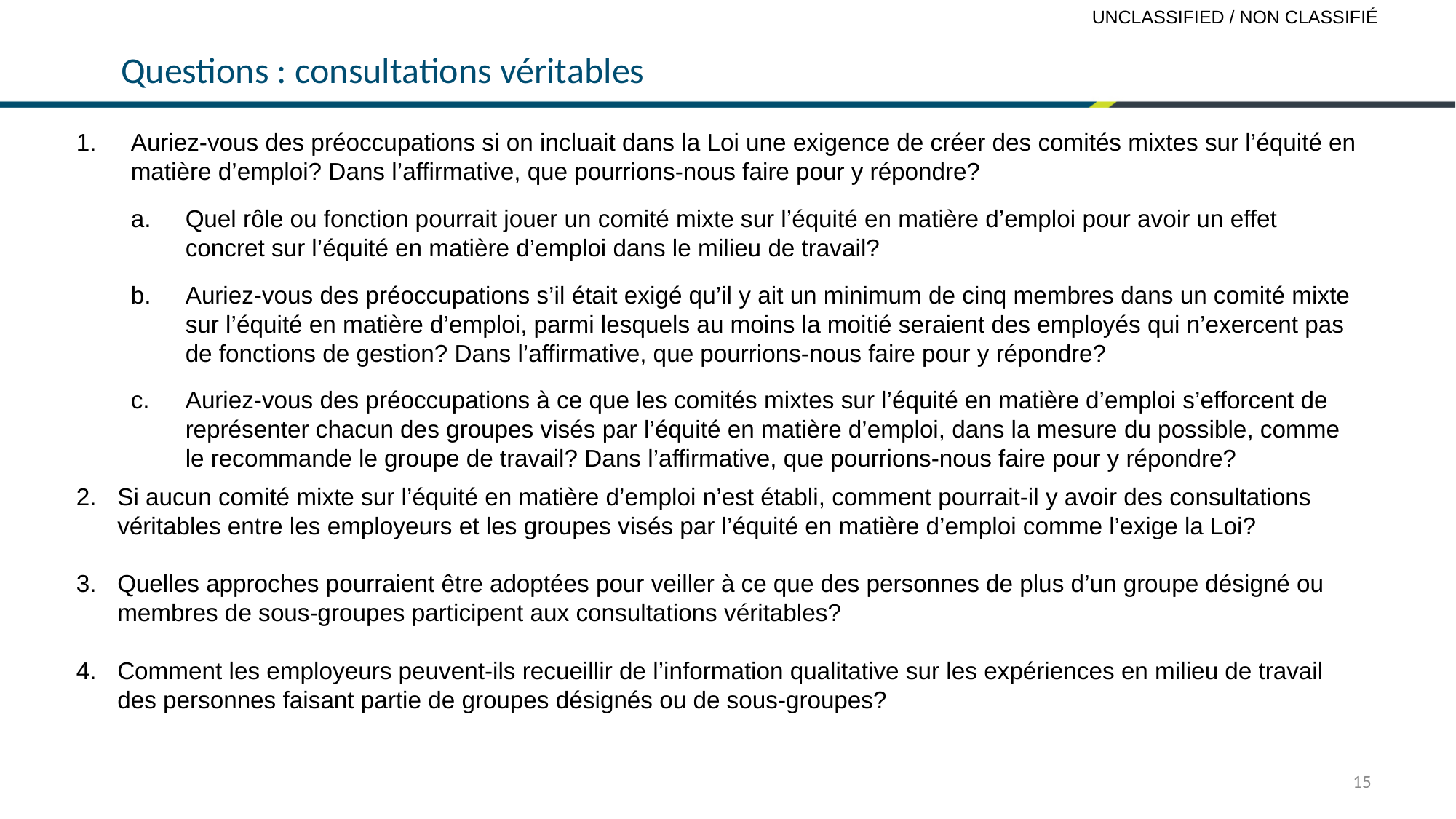

# Questions : consultations véritables
Auriez-vous des préoccupations si on incluait dans la Loi une exigence de créer des comités mixtes sur l’équité en matière d’emploi? Dans l’affirmative, que pourrions-nous faire pour y répondre?
Quel rôle ou fonction pourrait jouer un comité mixte sur l’équité en matière d’emploi pour avoir un effet concret sur l’équité en matière d’emploi dans le milieu de travail?
Auriez-vous des préoccupations s’il était exigé qu’il y ait un minimum de cinq membres dans un comité mixte sur l’équité en matière d’emploi, parmi lesquels au moins la moitié seraient des employés qui n’exercent pas de fonctions de gestion? Dans l’affirmative, que pourrions-nous faire pour y répondre?
Auriez-vous des préoccupations à ce que les comités mixtes sur l’équité en matière d’emploi s’efforcent de représenter chacun des groupes visés par l’équité en matière d’emploi, dans la mesure du possible, comme le recommande le groupe de travail? Dans l’affirmative, que pourrions-nous faire pour y répondre?
Si aucun comité mixte sur l’équité en matière d’emploi n’est établi, comment pourrait-il y avoir des consultations véritables entre les employeurs et les groupes visés par l’équité en matière d’emploi comme l’exige la Loi?

Quelles approches pourraient être adoptées pour veiller à ce que des personnes de plus d’un groupe désigné ou membres de sous-groupes participent aux consultations véritables?

Comment les employeurs peuvent-ils recueillir de l’information qualitative sur les expériences en milieu de travail des personnes faisant partie de groupes désignés ou de sous-groupes?
15